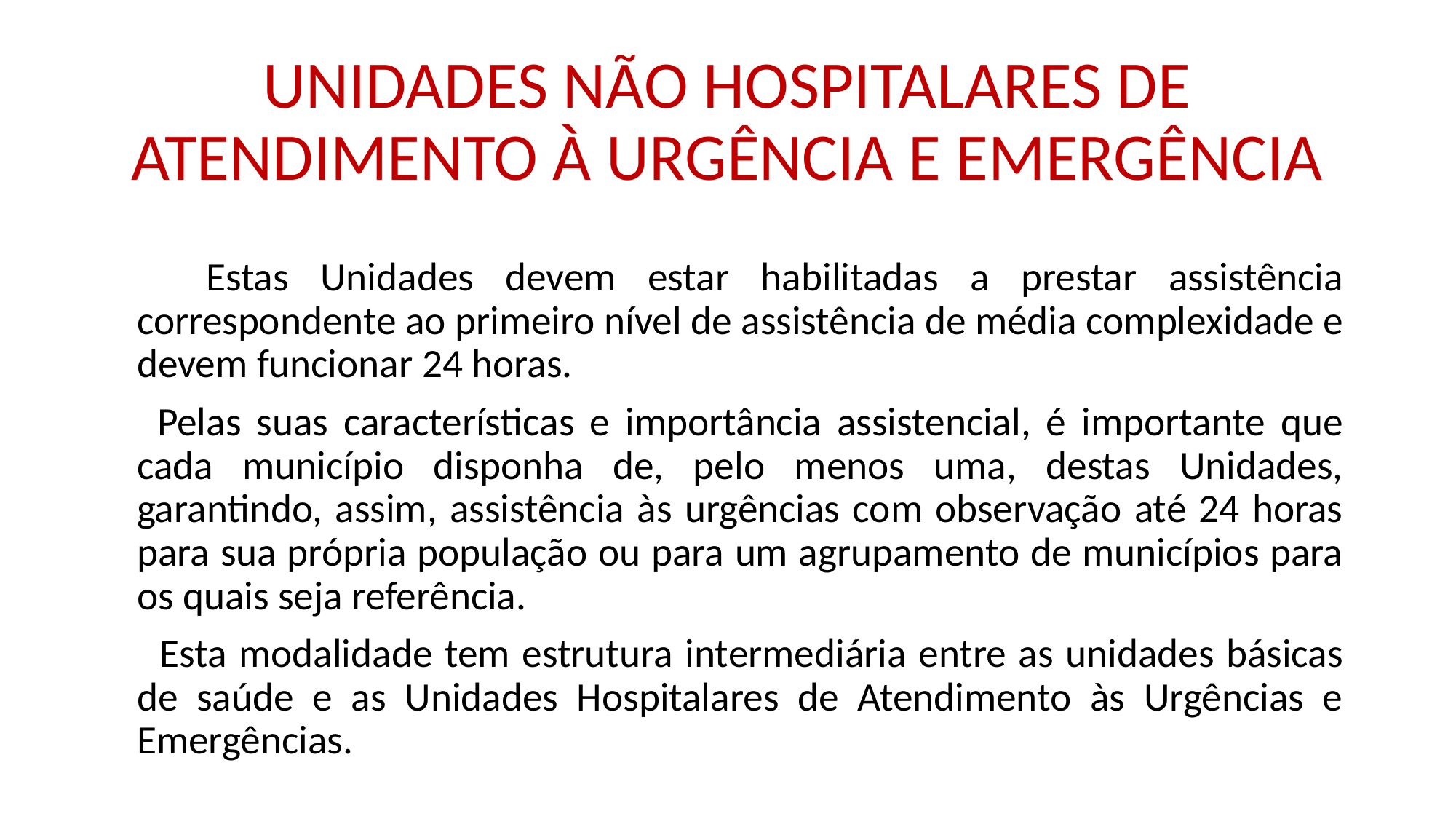

# UNIDADES NÃO HOSPITALARES DE ATENDIMENTO À URGÊNCIA E EMERGÊNCIA
   Estas Unidades devem estar habilitadas a prestar assistência correspondente ao primeiro nível de assistência de média complexidade e devem funcionar 24 horas.
   Pelas suas características e importância assistencial, é importante que cada município disponha de, pelo menos uma, destas Unidades, garantindo, assim, assistência às urgências com observação até 24 horas para sua própria população ou para um agrupamento de municípios para os quais seja referência.
    Esta modalidade tem estrutura intermediária entre as unidades básicas de saúde e as Unidades Hospitalares de Atendimento às Urgências e Emergências.